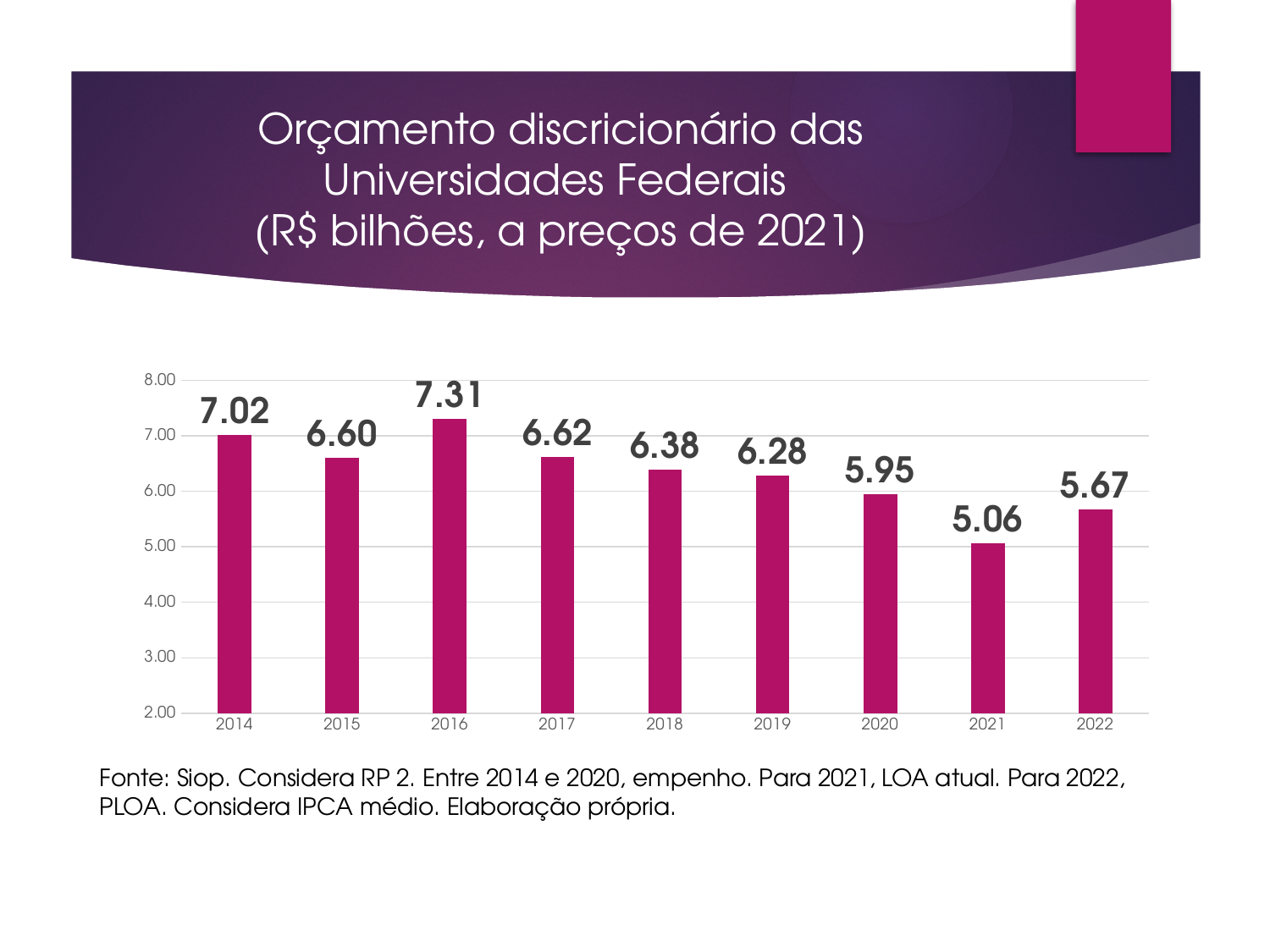

# Orçamento discricionário das Universidades Federais (R$ bilhões, a preços de 2021)

### Chart

| Category |  |
|---|---|
| 2014 | 7.018831639760002 |
| 2015 | 6.599971536370003 |
| 2016 | 7.30692374519 |
| 2017 | 6.619873539609999 |
| 2018 | 6.383720819300002 |
| 2019 | 6.278952427030003 |
| 2020 | 5.945207109010001 |
| 2021 | 5.058585484 |
| 2022 | 5.670782725 |
Fonte: Siop. Considera RP 2. Entre 2014 e 2020, empenho. Para 2021, LOA atual. Para 2022, PLOA. Considera IPCA médio. Elaboração própria.